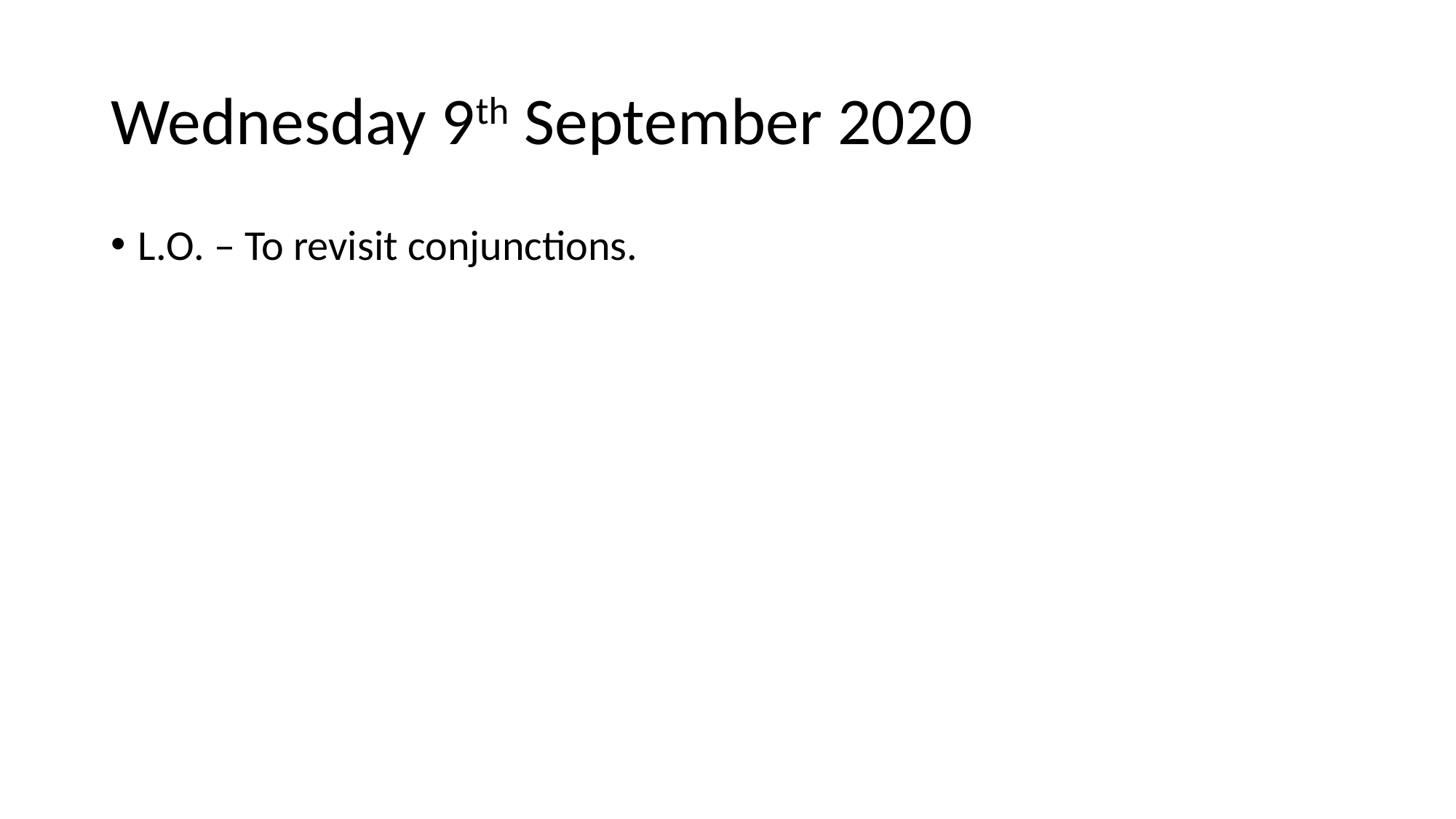

# Wednesday 9th September 2020
L.O. – To revisit conjunctions.